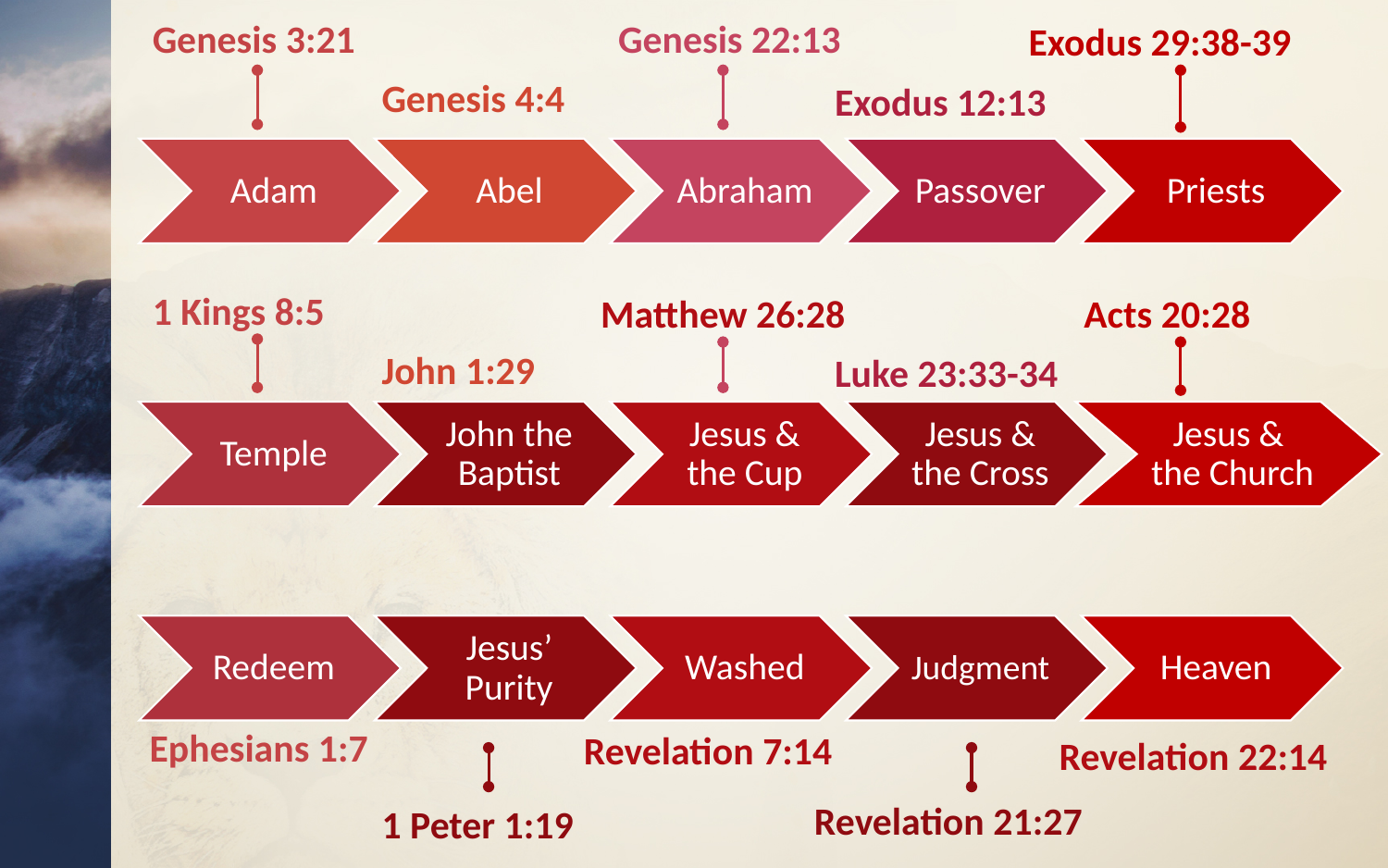

Genesis 3:21
Genesis 22:13
Exodus 29:38-39
Genesis 4:4
Exodus 12:13
Adam
Abel
Abraham
Passover
Priests
1 Kings 8:5
    Acts 20:28
Jesus &
the Church
Matthew 26:28
Jesus & the Cup
John 1:29
Luke 23:33-34
Temple
John the Baptist
Jesus & the Cross
Redeem
Jesus’ Purity
Washed
Judgment
Heaven
Ephesians 1:7
Revelation 7:14
Revelation 22:14
Revelation 21:27
1 Peter 1:19